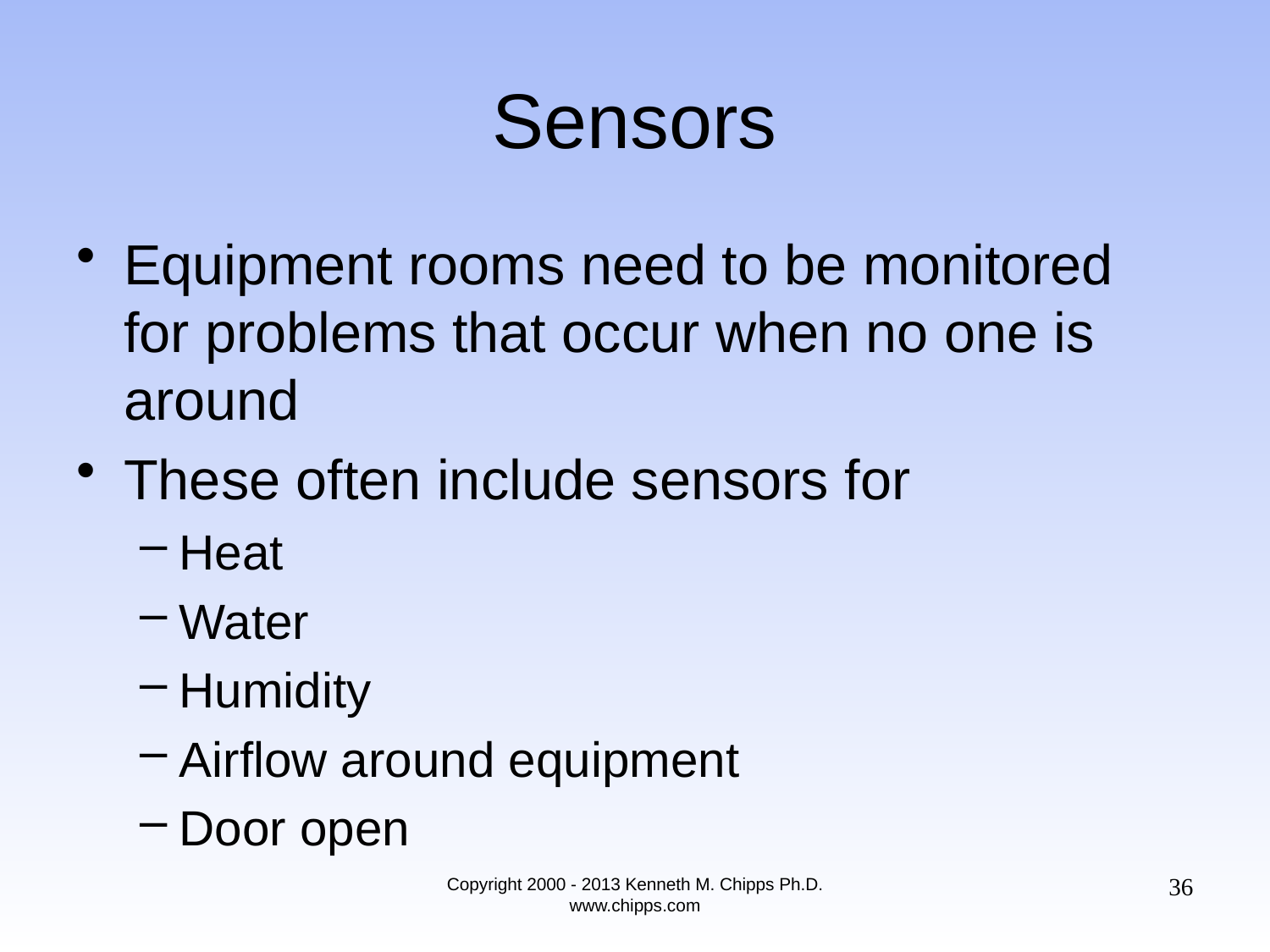

# Sensors
Equipment rooms need to be monitored for problems that occur when no one is around
These often include sensors for
Heat
Water
Humidity
Airflow around equipment
Door open
36
Copyright 2000 - 2013 Kenneth M. Chipps Ph.D. www.chipps.com